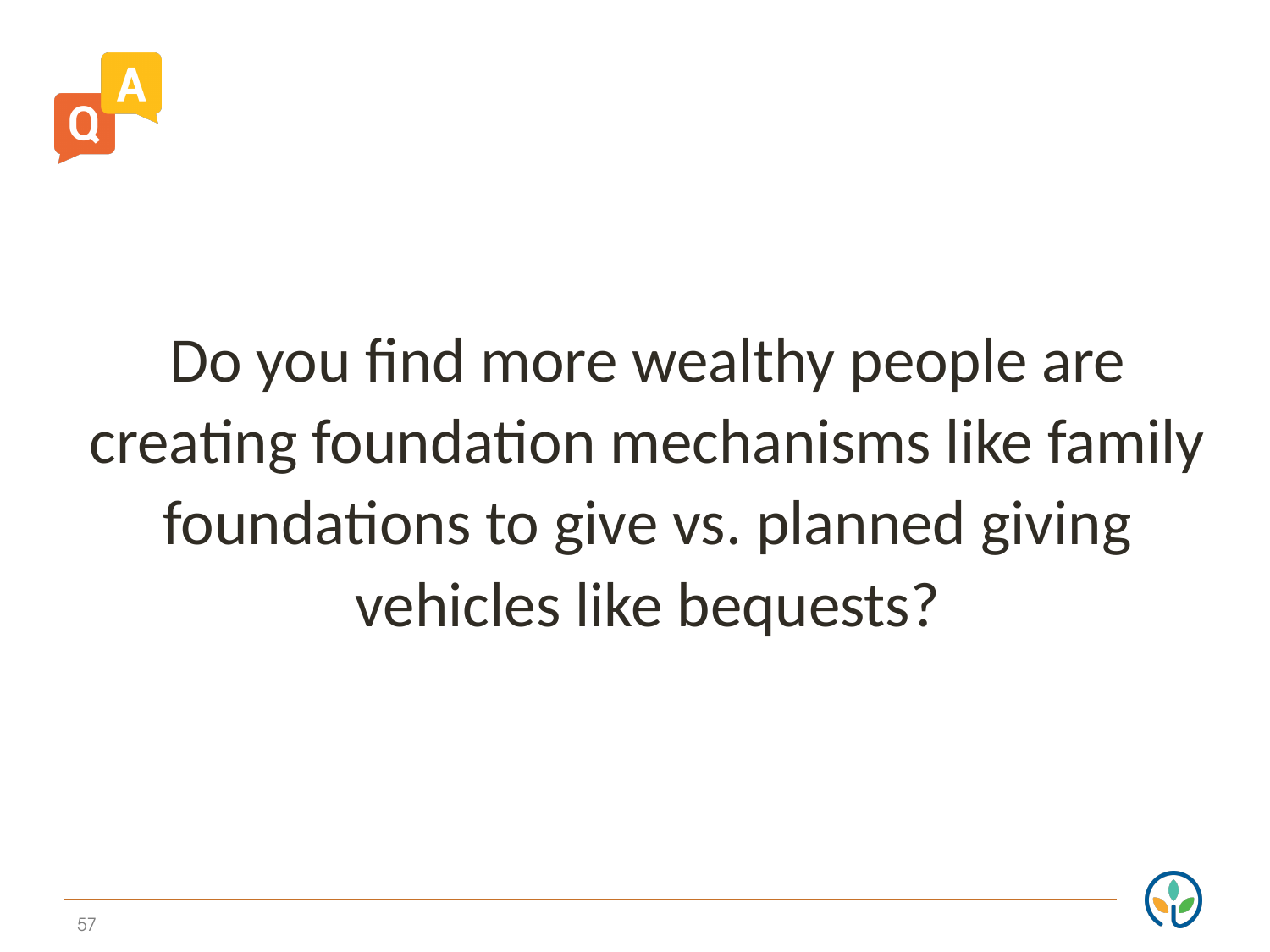

Do you find more wealthy people are creating foundation mechanisms like family foundations to give vs. planned giving vehicles like bequests?
57